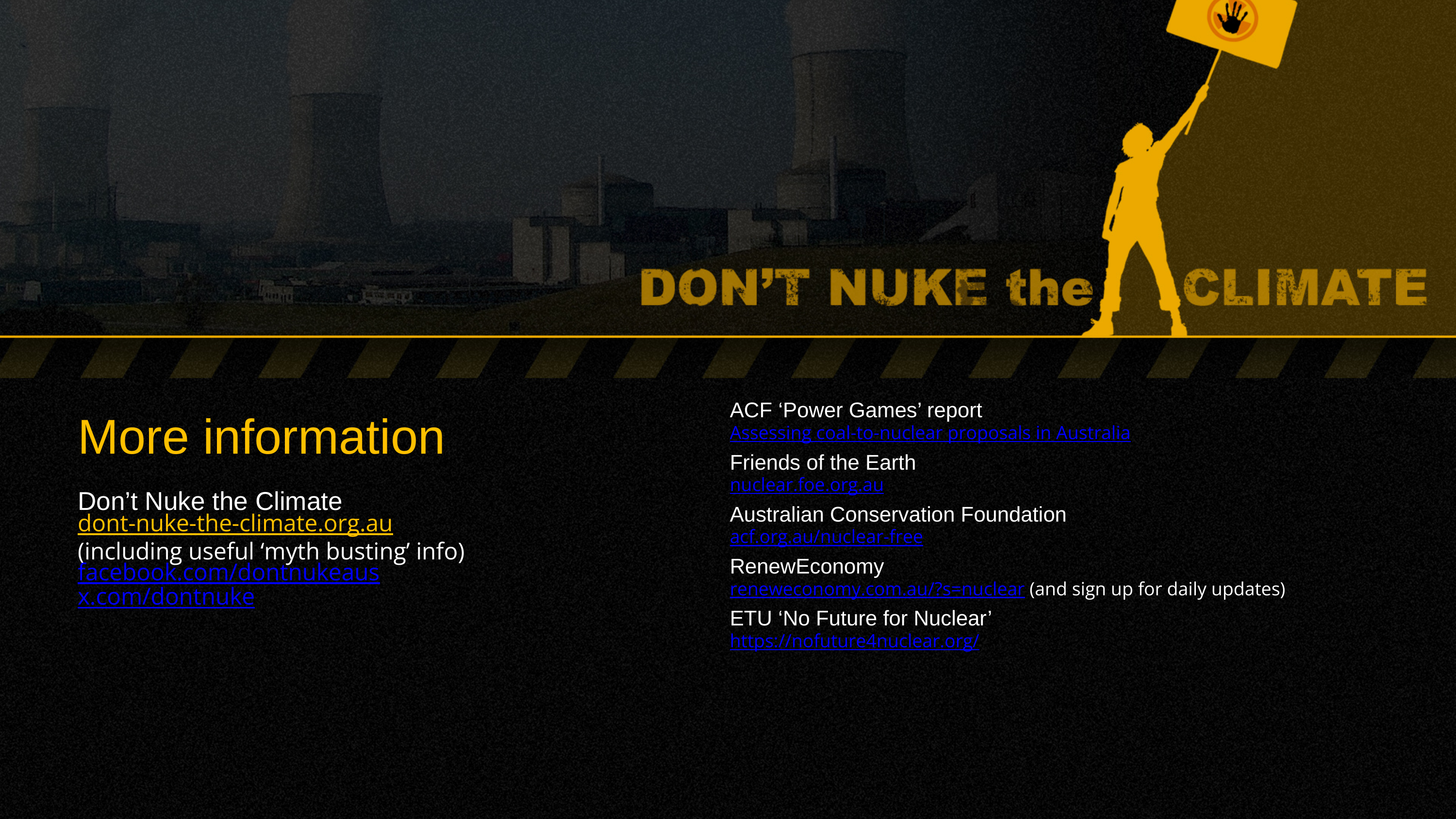

ACF ‘Power Games’ report
Assessing coal-to-nuclear proposals in Australia
Friends of the Earth
nuclear.foe.org.au
Australian Conservation Foundation
acf.org.au/nuclear-free
RenewEconomy
reneweconomy.com.au/?s=nuclear (and sign up for daily updates)
ETU ‘No Future for Nuclear’
https://nofuture4nuclear.org/

More information

Don’t Nuke the Climate
dont-nuke-the-climate.org.au
(including useful ‘myth busting’ info)
facebook.com/dontnukeaus
x.com/dontnuke